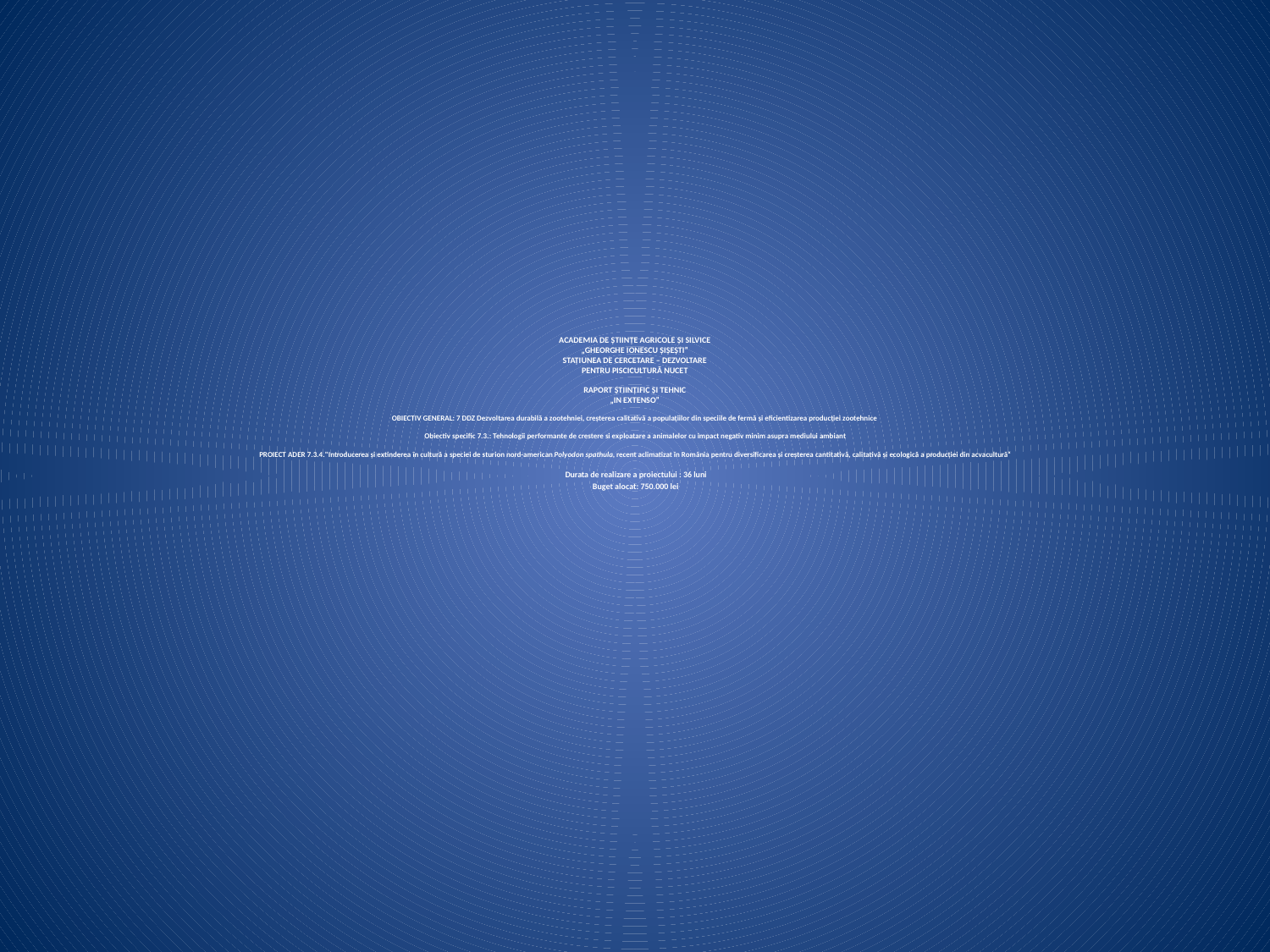

# ACADEMIA DE ŞTIINŢE AGRICOLE ŞI SILVICE „GHEORGHE IONESCU ŞIŞEŞTI” STAŢIUNEA DE CERCETARE – DEZVOLTARE PENTRU PISCICULTURĂ NUCET   RAPORT ŞTIINŢIFIC ŞI TEHNIC „IN EXTENSO”   OBIECTIV GENERAL: 7 DDZ Dezvoltarea durabilă a zootehniei, creşterea calitativă a populaţiilor din speciile de fermă şi eficientizarea producţiei zootehnice   Obiectiv specific 7.3.: Tehnologii performante de crestere si exploatare a animalelor cu impact negativ minim asupra mediului ambiant   PROIECT ADER 7.3.4."Introducerea şi extinderea în cultură a speciei de sturion nord-american Polyodon spathula, recent aclimatizat în România pentru diversificarea şi creşterea cantitativă, calitativă şi ecologică a producţiei din acvacultură“  Durata de realizare a proiectului : 36 luni  Buget alocat: 750.000 lei